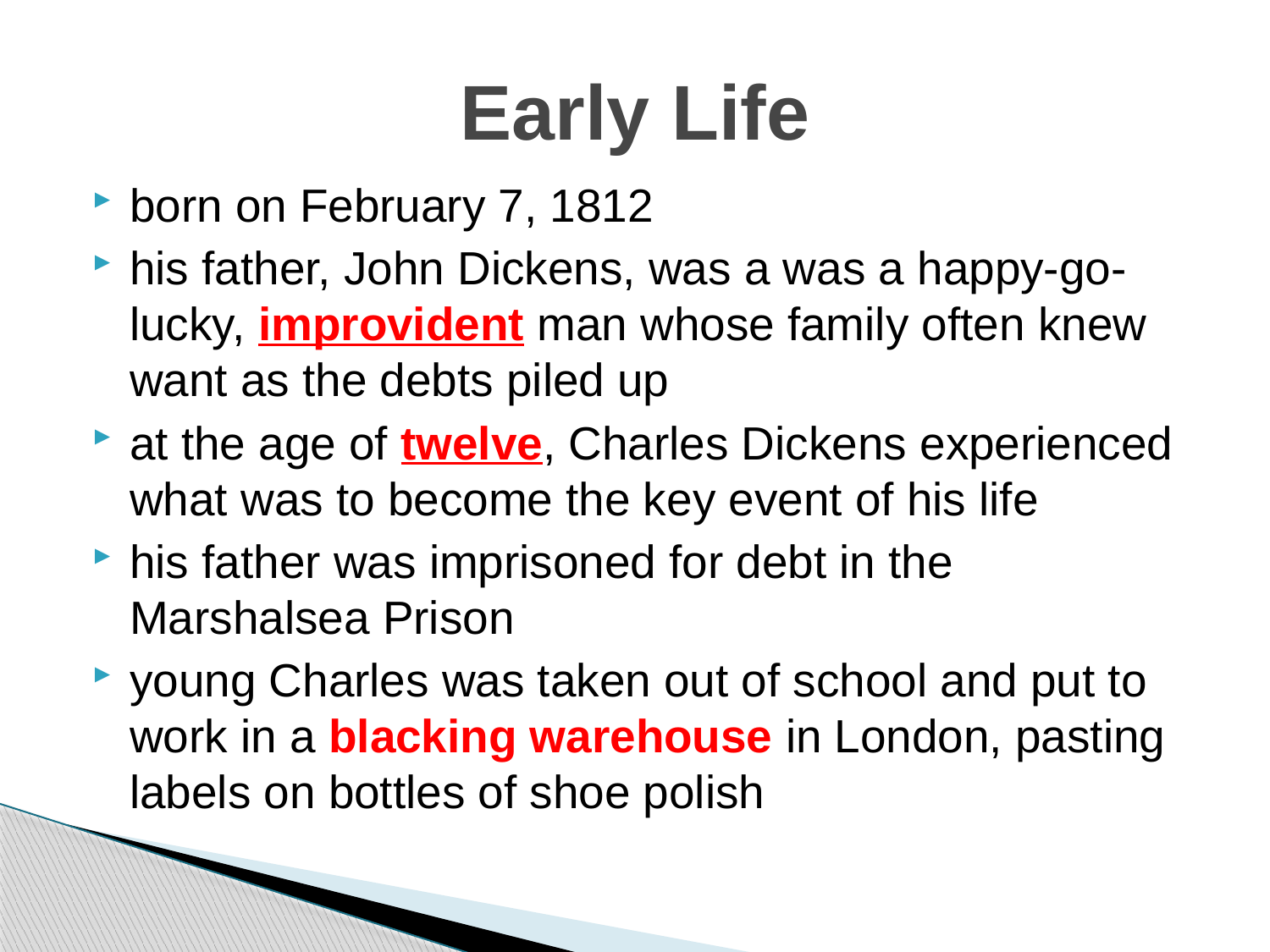

# Early Life
born on February 7, 1812
his father, John Dickens, was a was a happy-go-lucky, improvident man whose family often knew want as the debts piled up
at the age of twelve, Charles Dickens experienced what was to become the key event of his life
his father was imprisoned for debt in the Marshalsea Prison
young Charles was taken out of school and put to work in a blacking warehouse in London, pasting labels on bottles of shoe polish